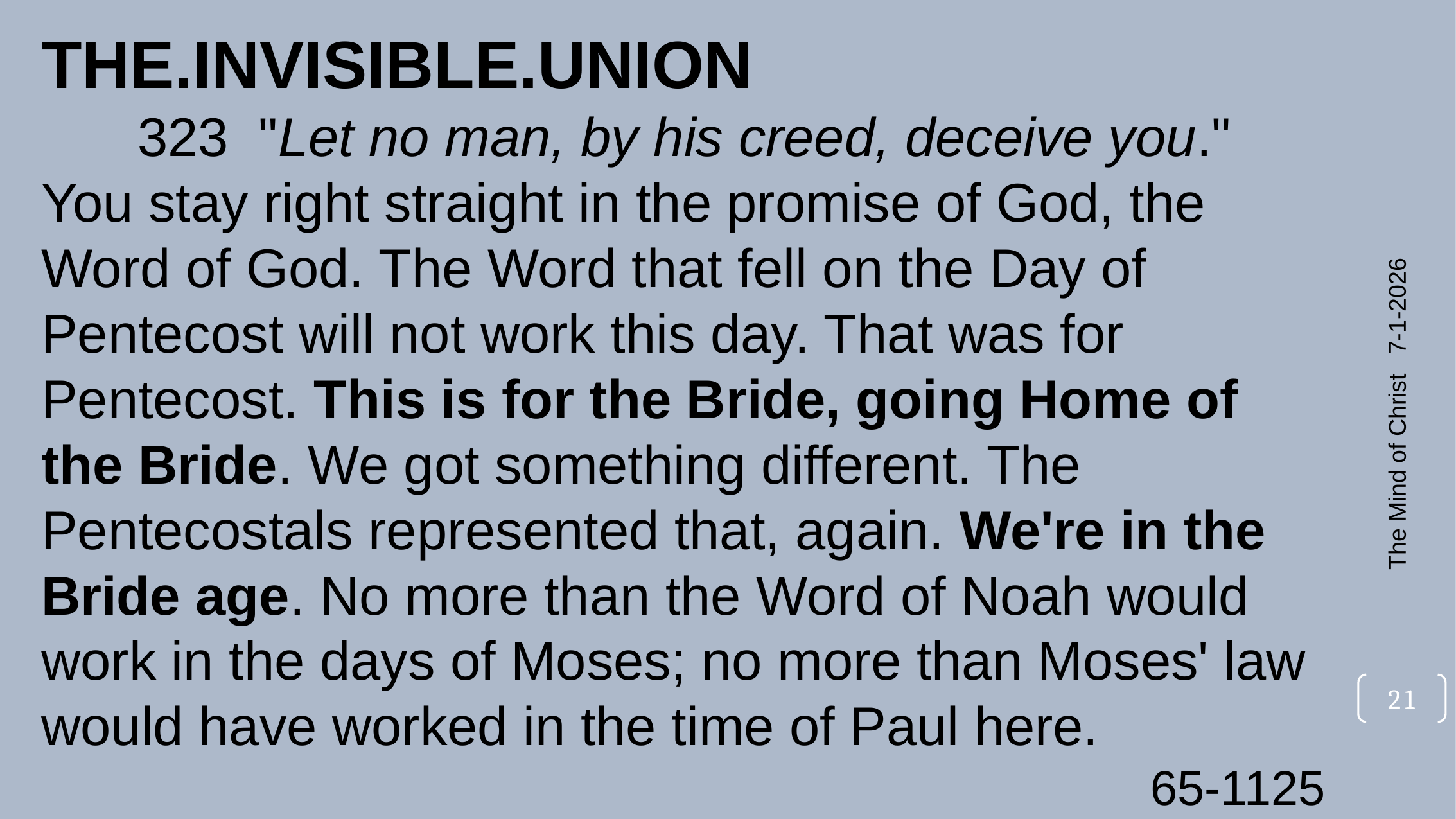

THE.INVISIBLE.UNION
	323  "Let no man, by his creed, deceive you." You stay right straight in the promise of God, the Word of God. The Word that fell on the Day of Pentecost will not work this day. That was for Pentecost. This is for the Bride, going Home of the Bride. We got something different. The Pentecostals represented that, again. We're in the Bride age. No more than the Word of Noah would work in the days of Moses; no more than Moses' law would have worked in the time of Paul here.
65-1125
7-1-2026
The Mind of Christ
21